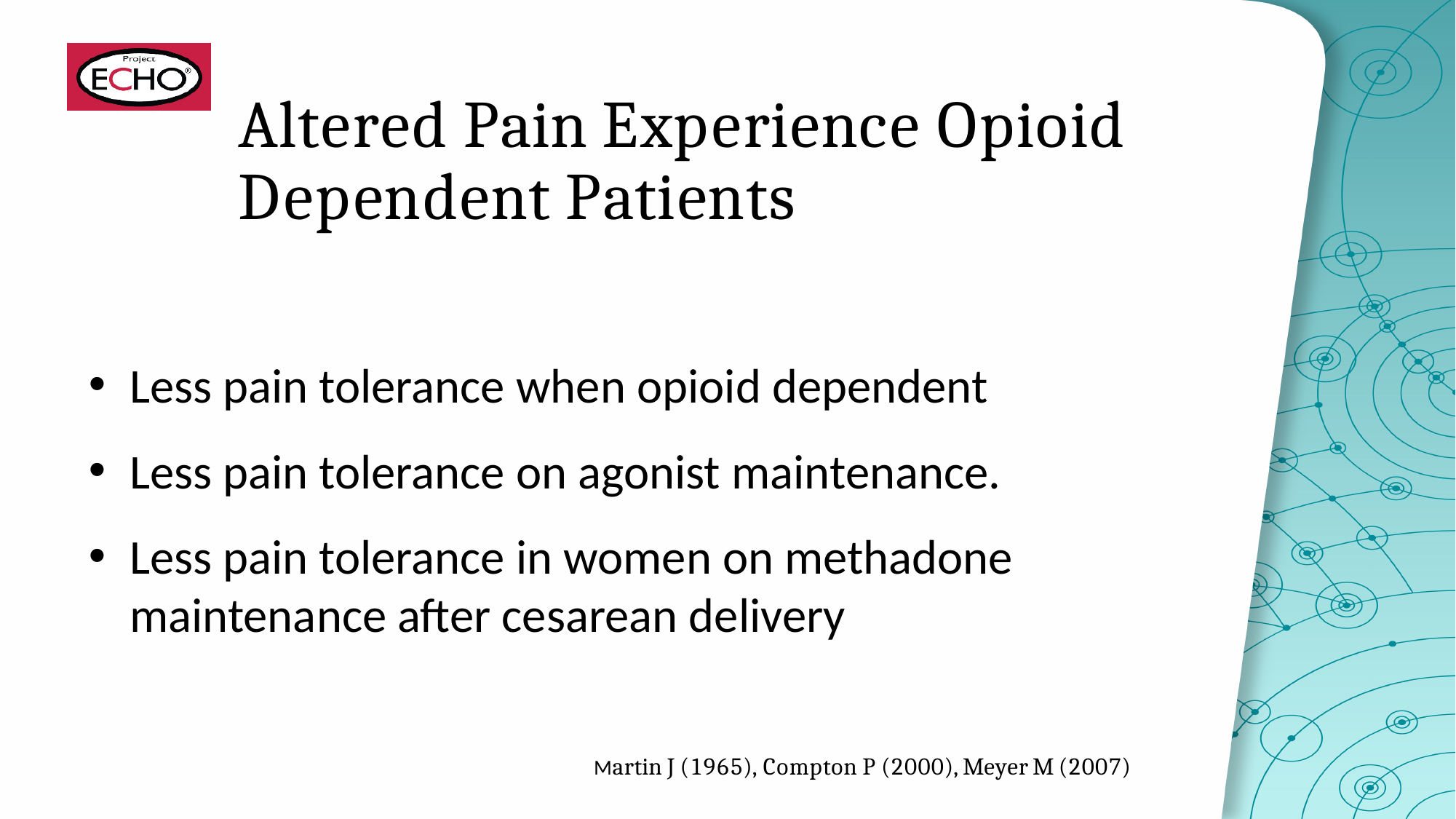

# Altered Pain Experience Opioid Dependent Patients
Less pain tolerance when opioid dependent
Less pain tolerance on agonist maintenance.
Less pain tolerance in women on methadone maintenance after cesarean delivery

Martin J (1965), Compton P (2000), Meyer M (2007)